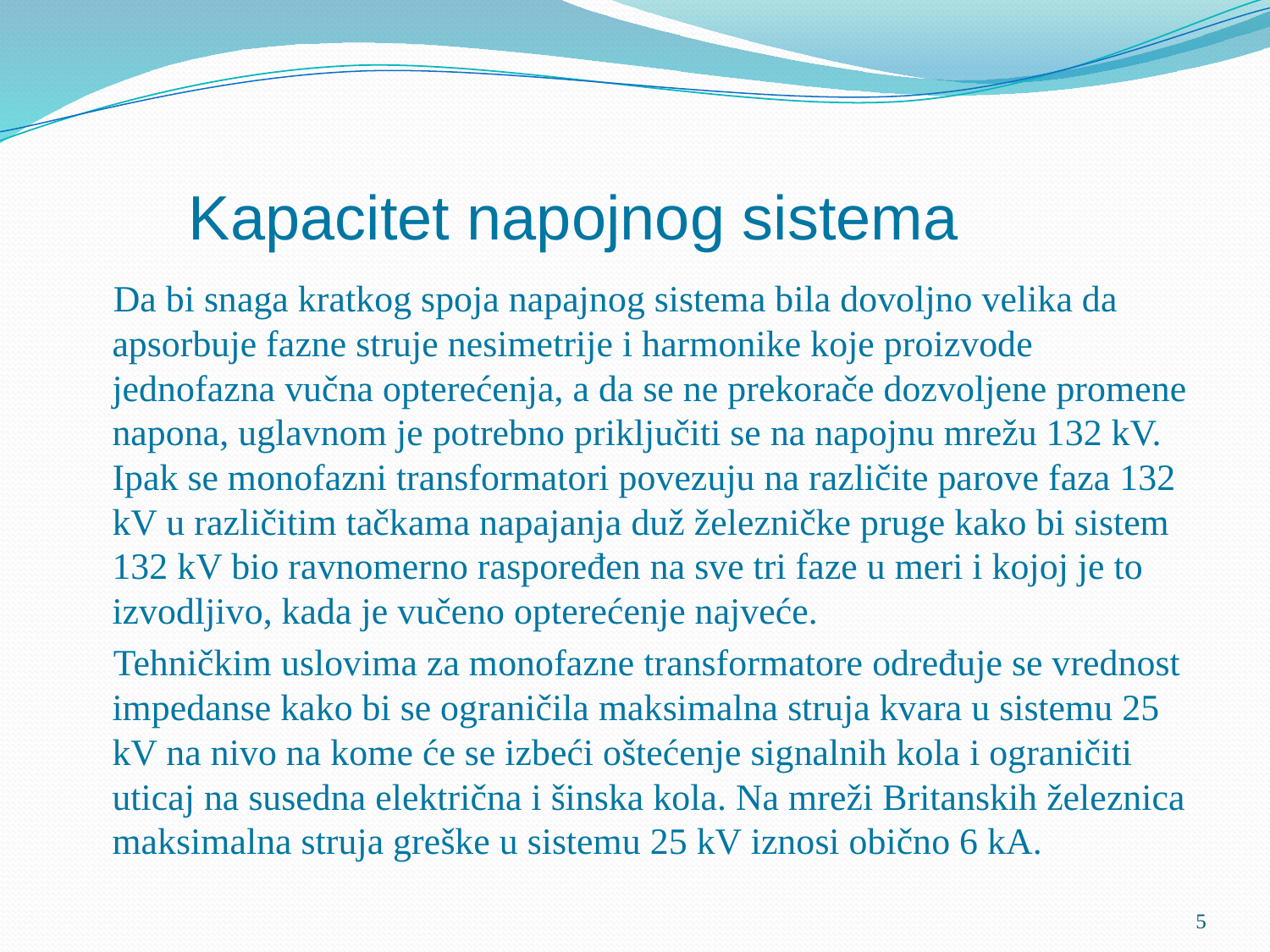

# Kapacitet napojnog sistema
    Da bi snaga kratkog spoja napajnog sistema bila dovoljno velika da apsorbuje fazne struje nesimetrije i harmonike koje proizvode jednofazna vučna opterećenja, a da se ne prekorače dozvoljene promene napona, uglavnom je potrebno priključiti se na napojnu mrežu 132 kV. Ipak se monofazni transformatori povezuju na različite parove faza 132 kV u različitim tačkama napajanja duž železničke pruge kako bi sistem 132 kV bio ravnomerno raspoređen na sve tri faze u meri i kojoj je to izvodljivo, kada je vučeno opterećenje najveće.
    Tehničkim uslovima za monofazne transformatore određuje se vrednost impedanse kako bi se ograničila maksimalna struja kvara u sistemu 25 kV na nivo na kome će se izbeći oštećenje signalnih kola i ograničiti uticaj na susedna električna i šinska kola. Na mreži Britanskih železnica maksimalna struja greške u sistemu 25 kV iznosi obično 6 kA.

5